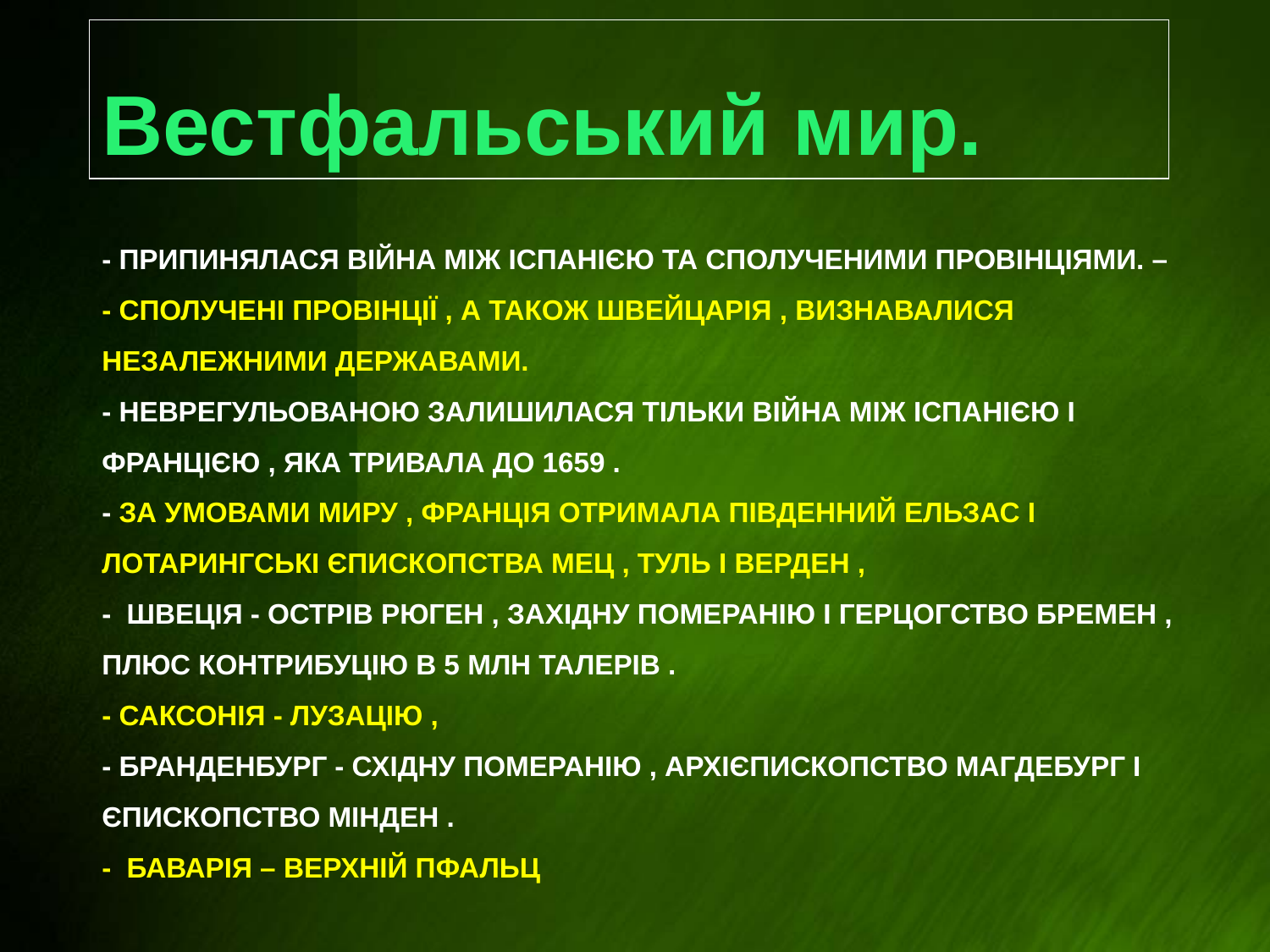

Вестфальський мир.
# - Припинялася війна між Іспанією та Сполученими провінціями. – - Сполучені провінції , а також Швейцарія , визнавалися незалежними державами. - Неврегульованою залишилася тільки війна між Іспанією і Францією , яка тривала до 1659 . - За умовами миру , Франція отримала Південний Ельзас і лотарингські єпископства Мец , Туль і Верден , -  Швеція - острів Рюген , Західну Померанію і герцогство Бремен ,  плюс контрибуцію в 5 млн талерів . - Саксонія - Лузацію , - Бранденбург - Східну Померанію , архієпископство Магдебург і єпископство Мінден . -  Баварія – Верхній Пфальц